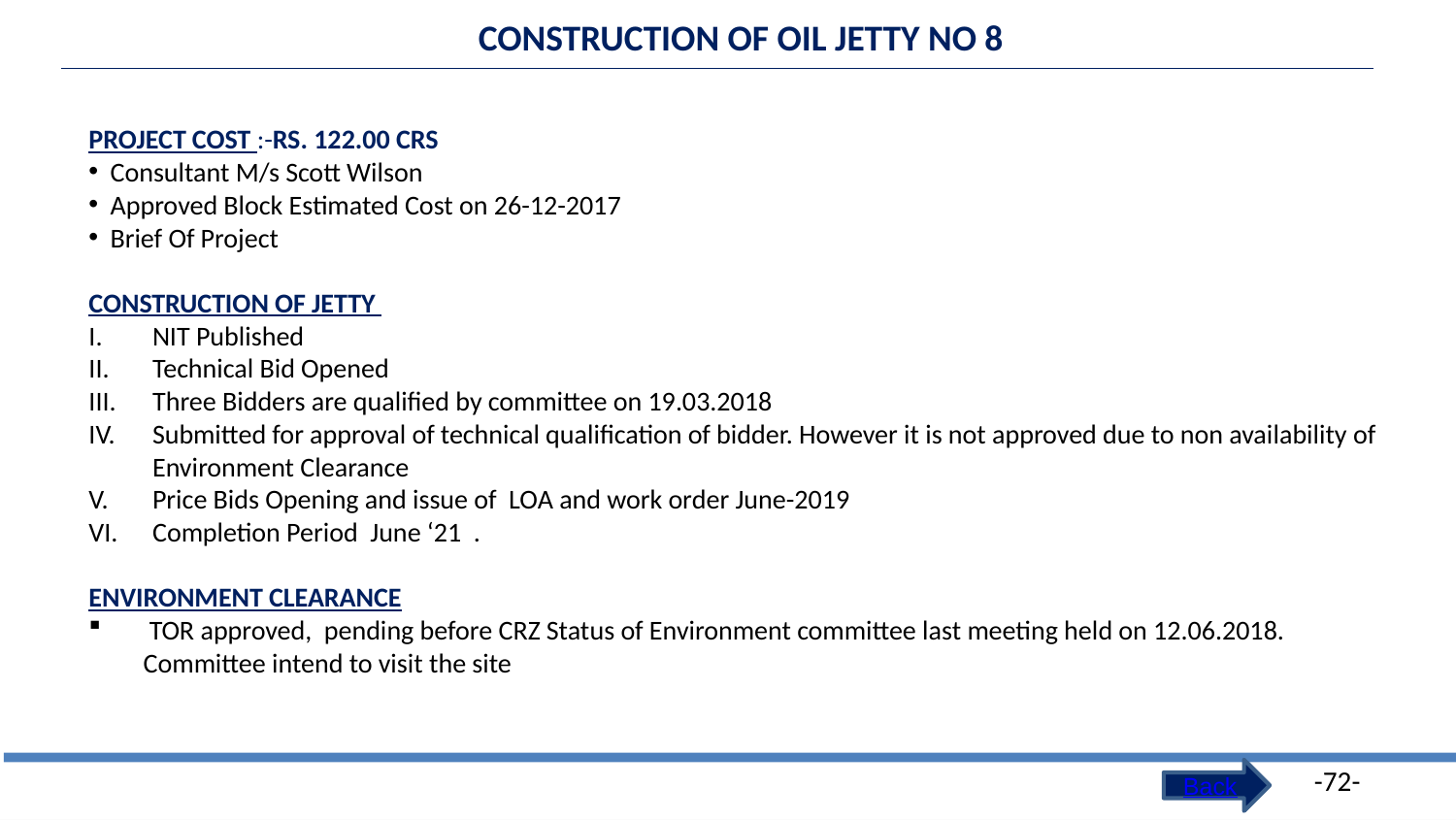

CONSTRUCTION OF OIL JETTY NO 8

PROJECT COST :-RS. 122.00 CRS
Consultant M/s Scott Wilson
Approved Block Estimated Cost on 26-12-2017
Brief Of Project

CONSTRUCTION OF JETTY
NIT Published
Technical Bid Opened
Three Bidders are qualified by committee on 19.03.2018
Submitted for approval of technical qualification of bidder. However it is not approved due to non availability of Environment Clearance
Price Bids Opening and issue of  LOA and work order June-2019
Completion Period  June ‘21  .

ENVIRONMENT CLEARANCE
 TOR approved,  pending before CRZ Status of Environment committee last meeting held on 12.06.2018. Committee intend to visit the site
72
Back